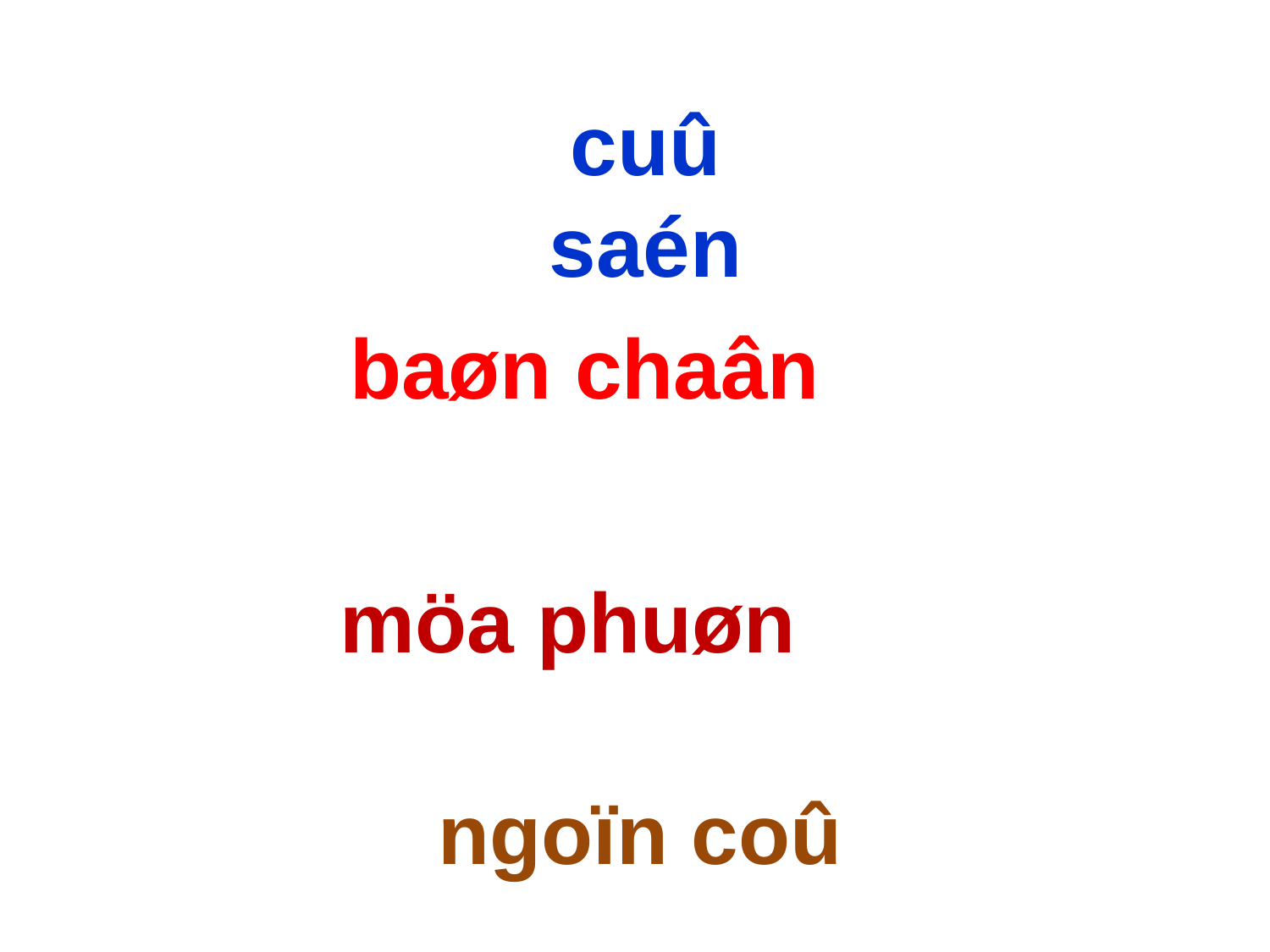

cuû saén
baøn chaân
möa phuøn
ngoïn coû